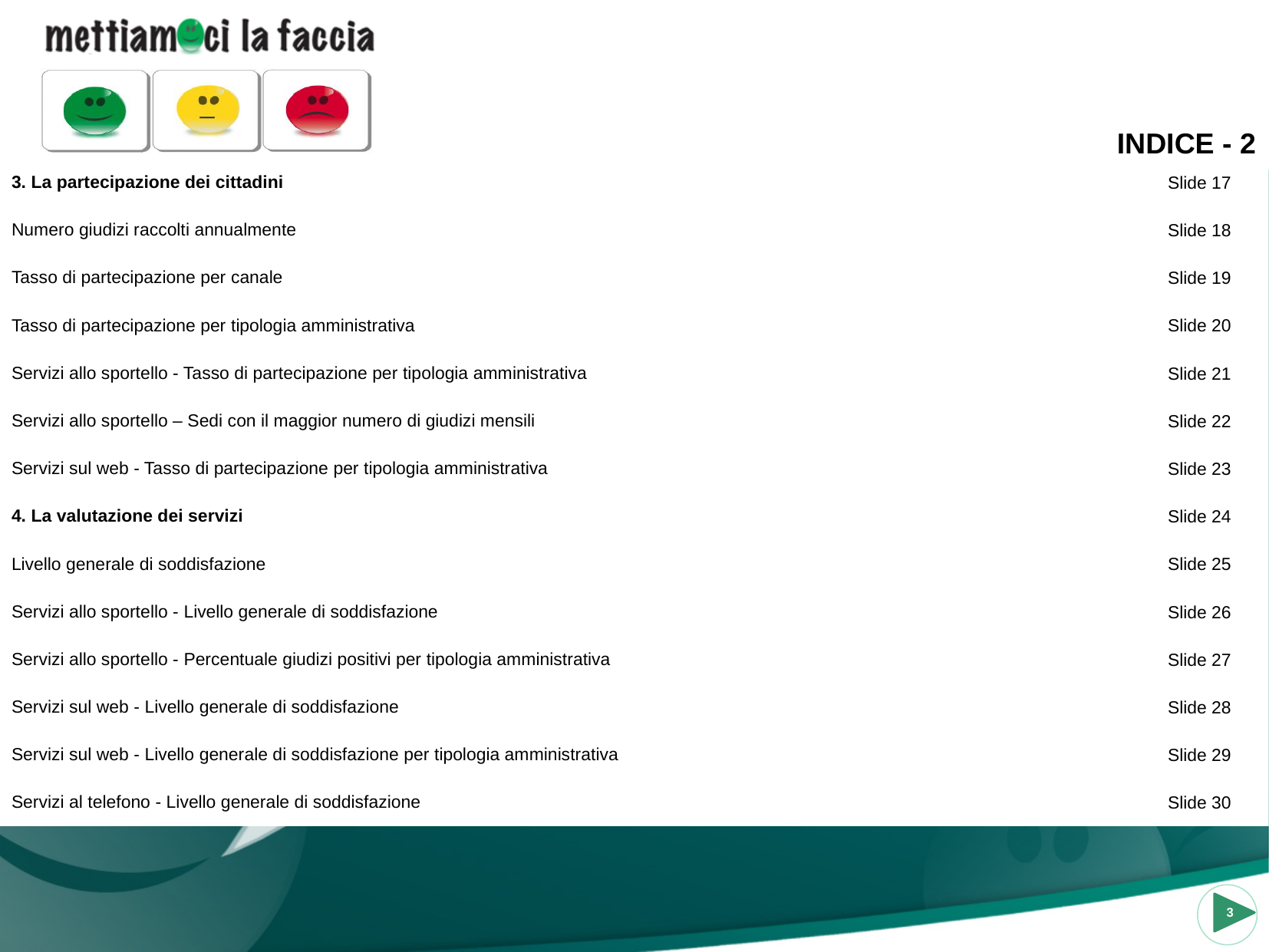

INDICE - 2
| 3. La partecipazione dei cittadini | Slide 17 |  |
| --- | --- | --- |
| Numero giudizi raccolti annualmente | Slide 18 |  |
| Tasso di partecipazione per canale | Slide 19 |  |
| Tasso di partecipazione per tipologia amministrativa | Slide 20 |  |
| Servizi allo sportello - Tasso di partecipazione per tipologia amministrativa | Slide 21 |  |
| Servizi allo sportello – Sedi con il maggior numero di giudizi mensili | Slide 22 |  |
| Servizi sul web - Tasso di partecipazione per tipologia amministrativa | Slide 23 |  |
| 4. La valutazione dei servizi | Slide 24 |  |
| Livello generale di soddisfazione | Slide 25 |  |
| Servizi allo sportello - Livello generale di soddisfazione | Slide 26 |  |
| Servizi allo sportello - Percentuale giudizi positivi per tipologia amministrativa | Slide 27 |  |
| Servizi sul web - Livello generale di soddisfazione | Slide 28 |  |
| Servizi sul web - Livello generale di soddisfazione per tipologia amministrativa | Slide 29 |  |
| Servizi al telefono - Livello generale di soddisfazione | Slide 30 |  |

3